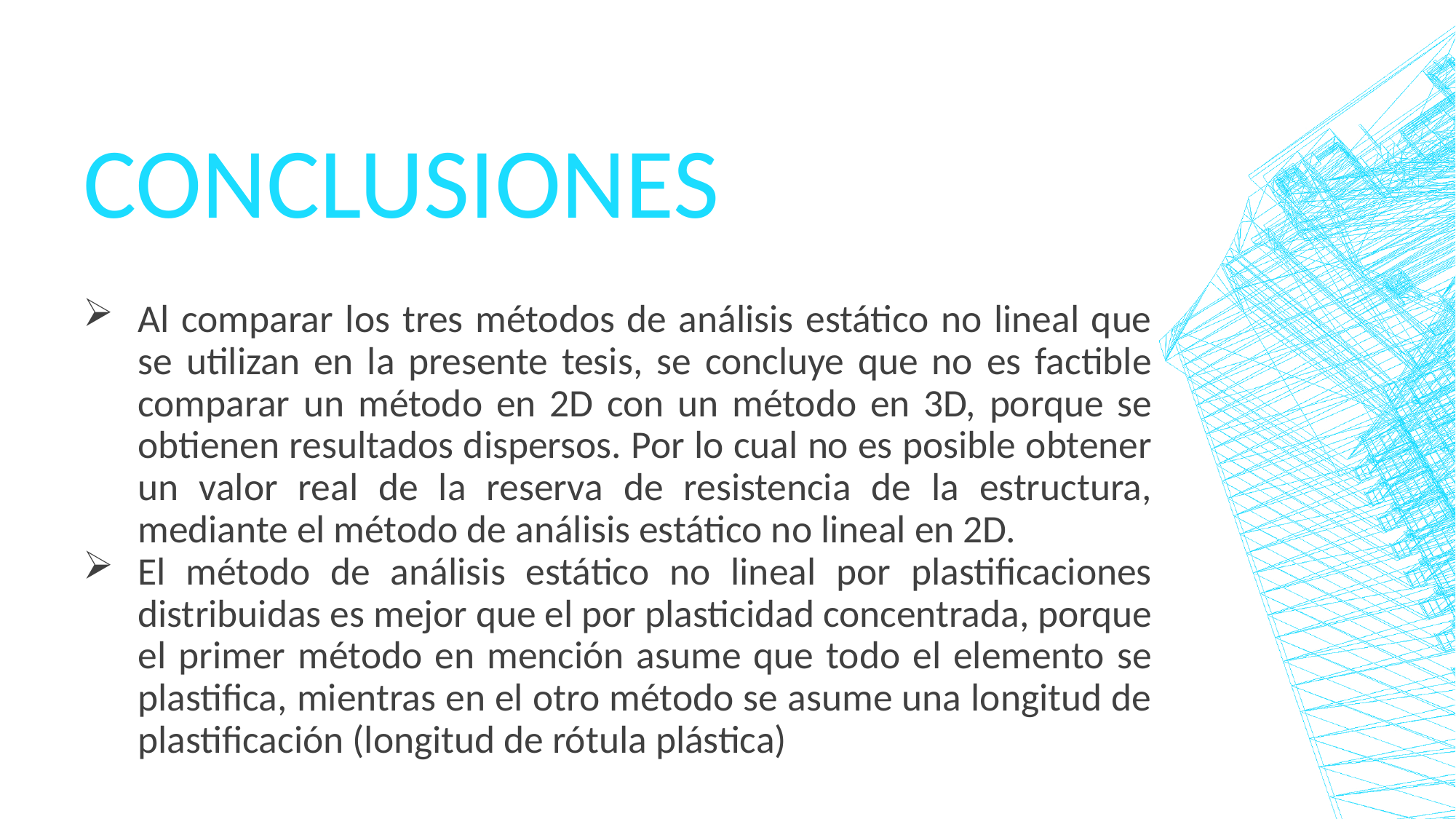

# conclusiones
Al comparar los tres métodos de análisis estático no lineal que se utilizan en la presente tesis, se concluye que no es factible comparar un método en 2D con un método en 3D, porque se obtienen resultados dispersos. Por lo cual no es posible obtener un valor real de la reserva de resistencia de la estructura, mediante el método de análisis estático no lineal en 2D.
El método de análisis estático no lineal por plastificaciones distribuidas es mejor que el por plasticidad concentrada, porque el primer método en mención asume que todo el elemento se plastifica, mientras en el otro método se asume una longitud de plastificación (longitud de rótula plástica)